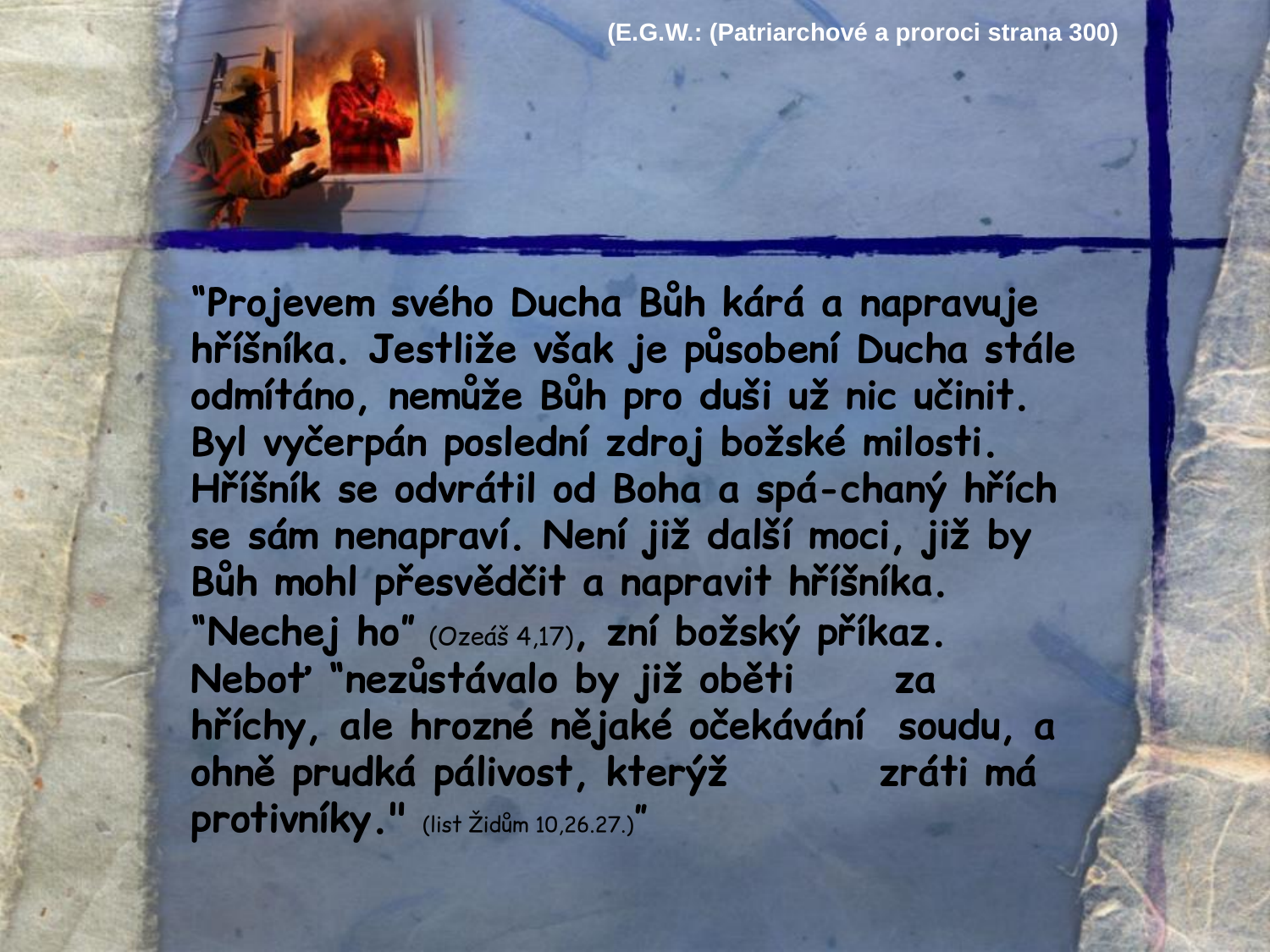

(E.G.W.: (Patriarchové a proroci strana 300)
“Projevem svého Ducha Bůh kárá a napravuje hříšníka. Jestliže však je působení Ducha stále odmítáno, nemůže Bůh pro duši už nic učinit. Byl vyčerpán poslední zdroj božské milosti. Hříšník se odvrátil od Boha a spá-chaný hřích se sám nenapraví. Není již další moci, již by Bůh mohl přesvědčit a napravit hříšníka. “Nechej ho” (Ozeáš 4,17), zní božský příkaz. Neboť “nezůstávalo by již oběti      za hříchy, ale hrozné nějaké očekávání  soudu, a ohně prudká pálivost, kterýž         zráti má protivníky." (list Židům 10,26.27.)”